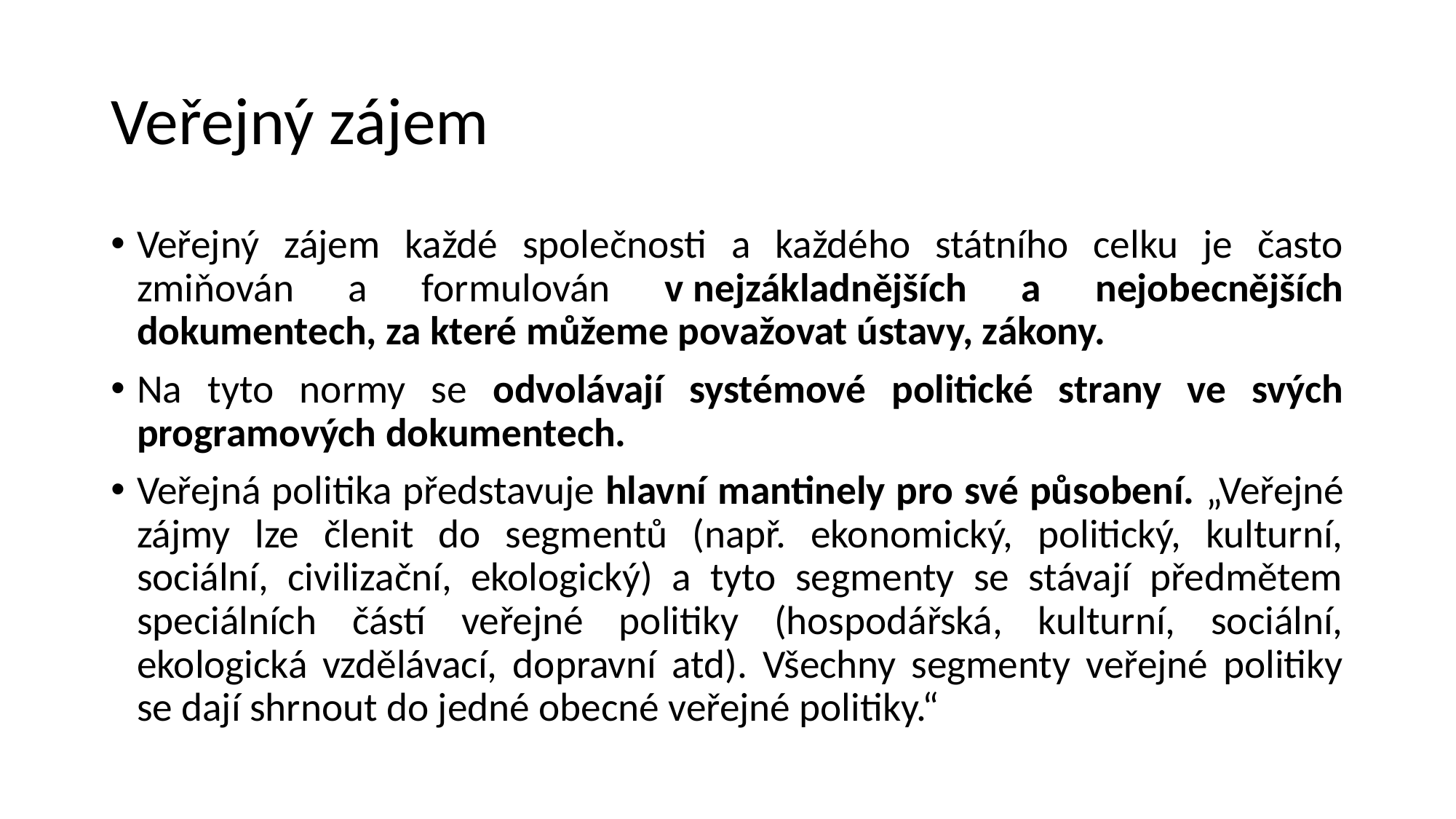

# Veřejný zájem
Veřejný zájem každé společnosti a každého státního celku je často zmiňován a formulován v nejzákladnějších a nejobecnějších dokumentech, za které můžeme považovat ústavy, zákony.
Na tyto normy se odvolávají systémové politické strany ve svých programových dokumentech.
Veřejná politika představuje hlavní mantinely pro své působení. „Veřejné zájmy lze členit do segmentů (např. ekonomický, politický, kulturní, sociální, civilizační, ekologický) a tyto segmenty se stávají předmětem speciálních částí veřejné politiky (hospodářská, kulturní, sociální, ekologická vzdělávací, dopravní atd). Všechny segmenty veřejné politiky se dají shrnout do jedné obecné veřejné politiky.“